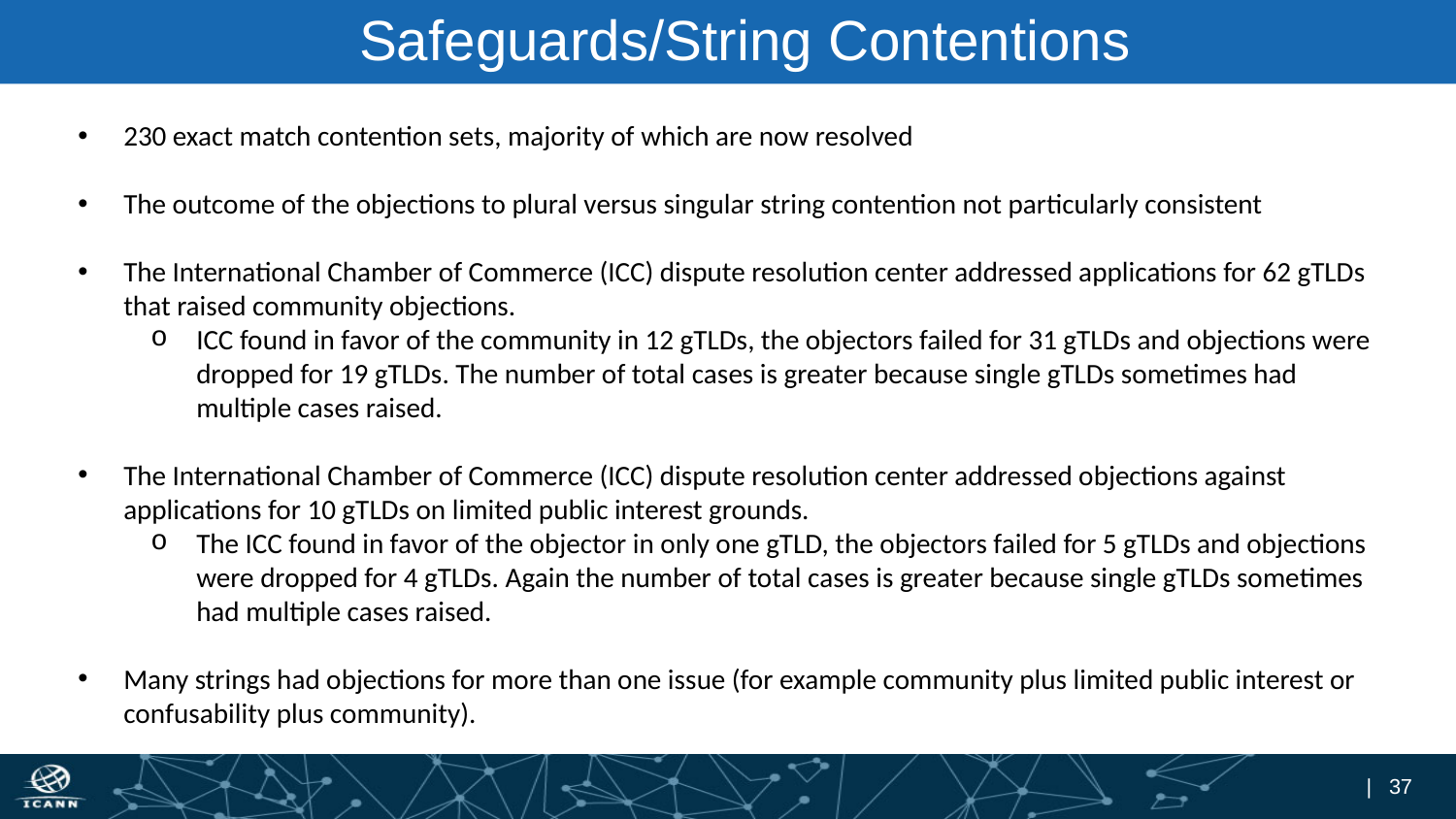

# Safeguards/String Contentions
230 exact match contention sets, majority of which are now resolved

The outcome of the objections to plural versus singular string contention not particularly consistent

The International Chamber of Commerce (ICC) dispute resolution center addressed applications for 62 gTLDs that raised community objections.
ICC found in favor of the community in 12 gTLDs, the objectors failed for 31 gTLDs and objections were dropped for 19 gTLDs. The number of total cases is greater because single gTLDs sometimes had multiple cases raised.

The International Chamber of Commerce (ICC) dispute resolution center addressed objections against applications for 10 gTLDs on limited public interest grounds.
The ICC found in favor of the objector in only one gTLD, the objectors failed for 5 gTLDs and objections were dropped for 4 gTLDs. Again the number of total cases is greater because single gTLDs sometimes had multiple cases raised.

Many strings had objections for more than one issue (for example community plus limited public interest or confusability plus community).